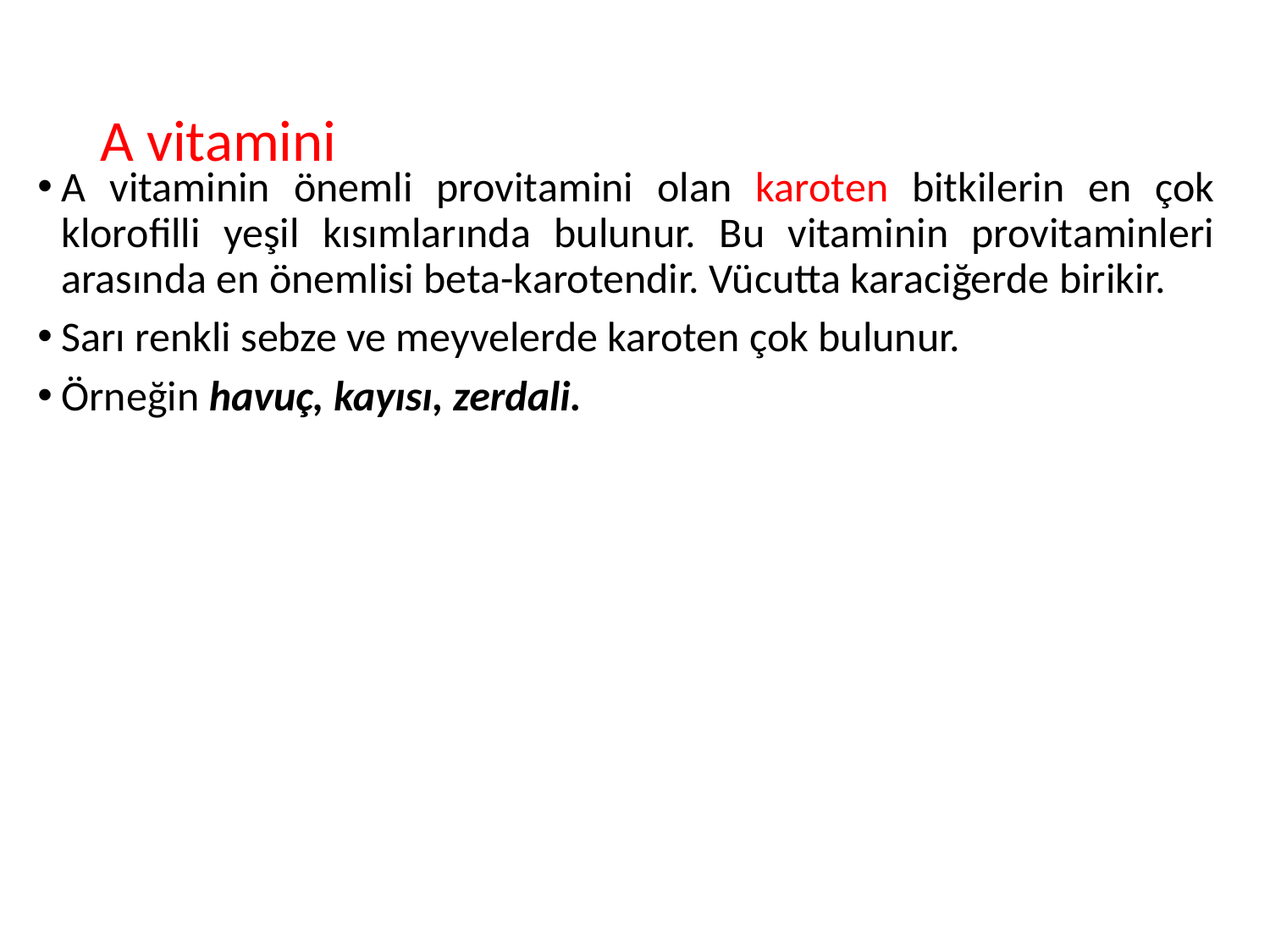

# A vitamini
A vitaminin önemli provitamini olan karoten bitkilerin en çok klorofilli yeşil kısımlarında bulunur. Bu vitaminin provitaminleri arasında en önemlisi beta-karotendir. Vücutta karaciğerde birikir.
Sarı renkli sebze ve meyvelerde karoten çok bulunur.
Örneğin havuç, kayısı, zerdali.